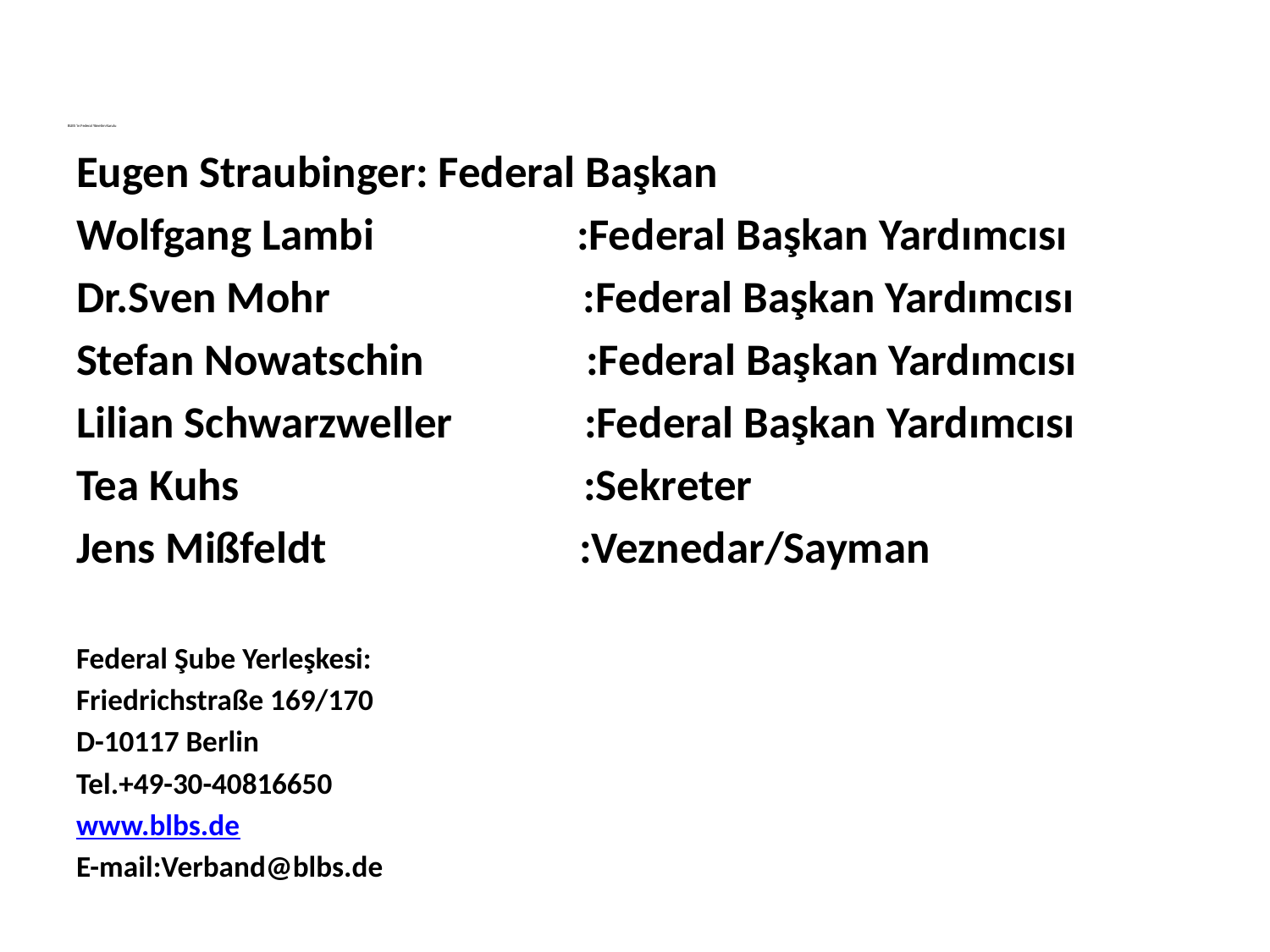

# BLBS ’in Federal Yönetim Kurulu
Eugen Straubinger: Federal Başkan
Wolfgang Lambi                    :Federal Başkan Yardımcısı
Dr.Sven Mohr                         :Federal Başkan Yardımcısı
Stefan Nowatschin                :Federal Başkan Yardımcısı
Lilian Schwarzweller             :Federal Başkan Yardımcısı
Tea Kuhs                                  :Sekreter
Jens Mißfeldt                         :Veznedar/Sayman

Federal Şube Yerleşkesi:
Friedrichstraße 169/170
D-10117 Berlin
Tel.+49-30-40816650
www.blbs.de
E-mail:Verband@blbs.de